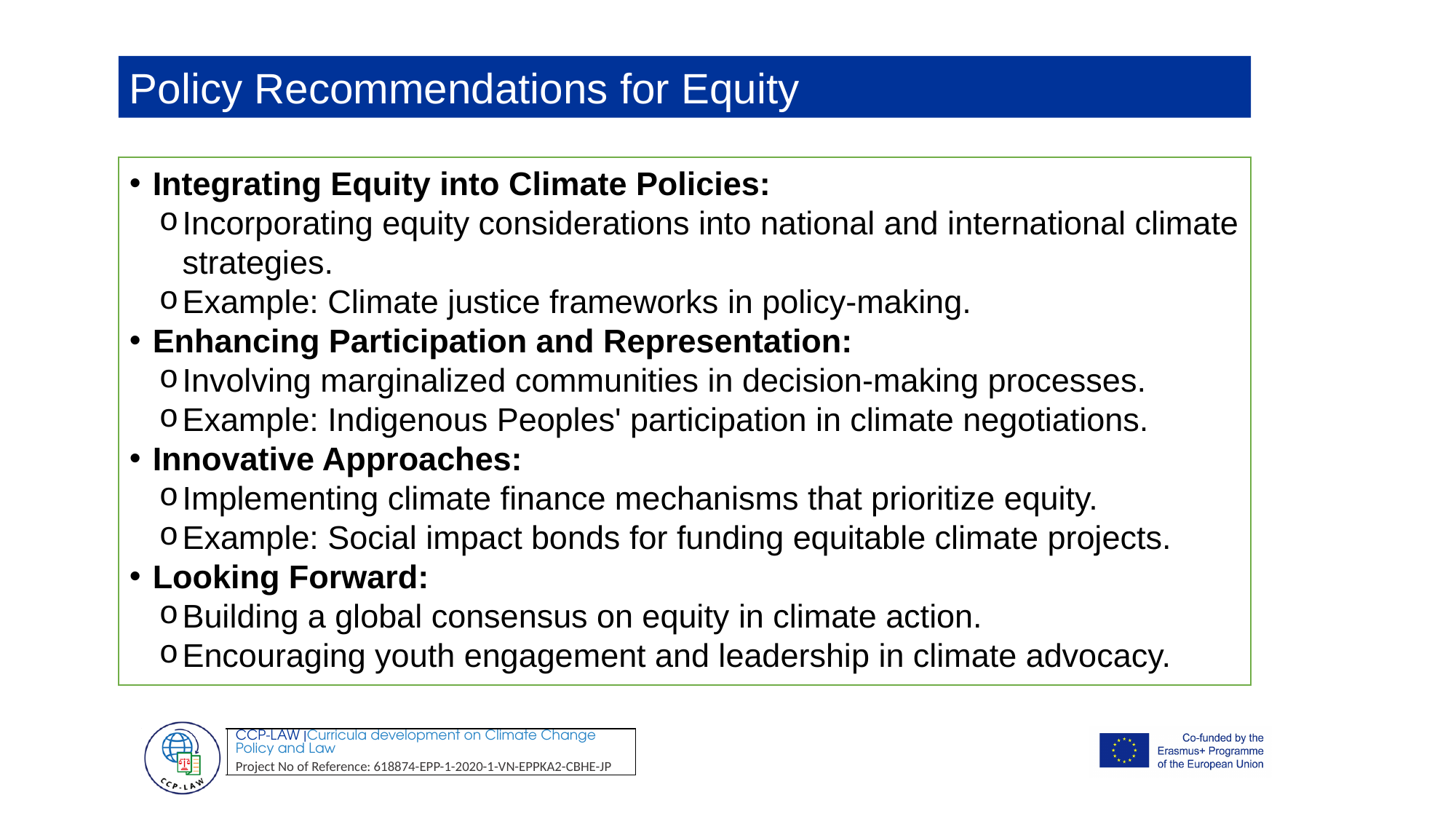

Policy Recommendations for Equity
Integrating Equity into Climate Policies:
Incorporating equity considerations into national and international climate strategies.
Example: Climate justice frameworks in policy-making.
Enhancing Participation and Representation:
Involving marginalized communities in decision-making processes.
Example: Indigenous Peoples' participation in climate negotiations.
Innovative Approaches:
Implementing climate finance mechanisms that prioritize equity.
Example: Social impact bonds for funding equitable climate projects.
Looking Forward:
Building a global consensus on equity in climate action.
Encouraging youth engagement and leadership in climate advocacy.